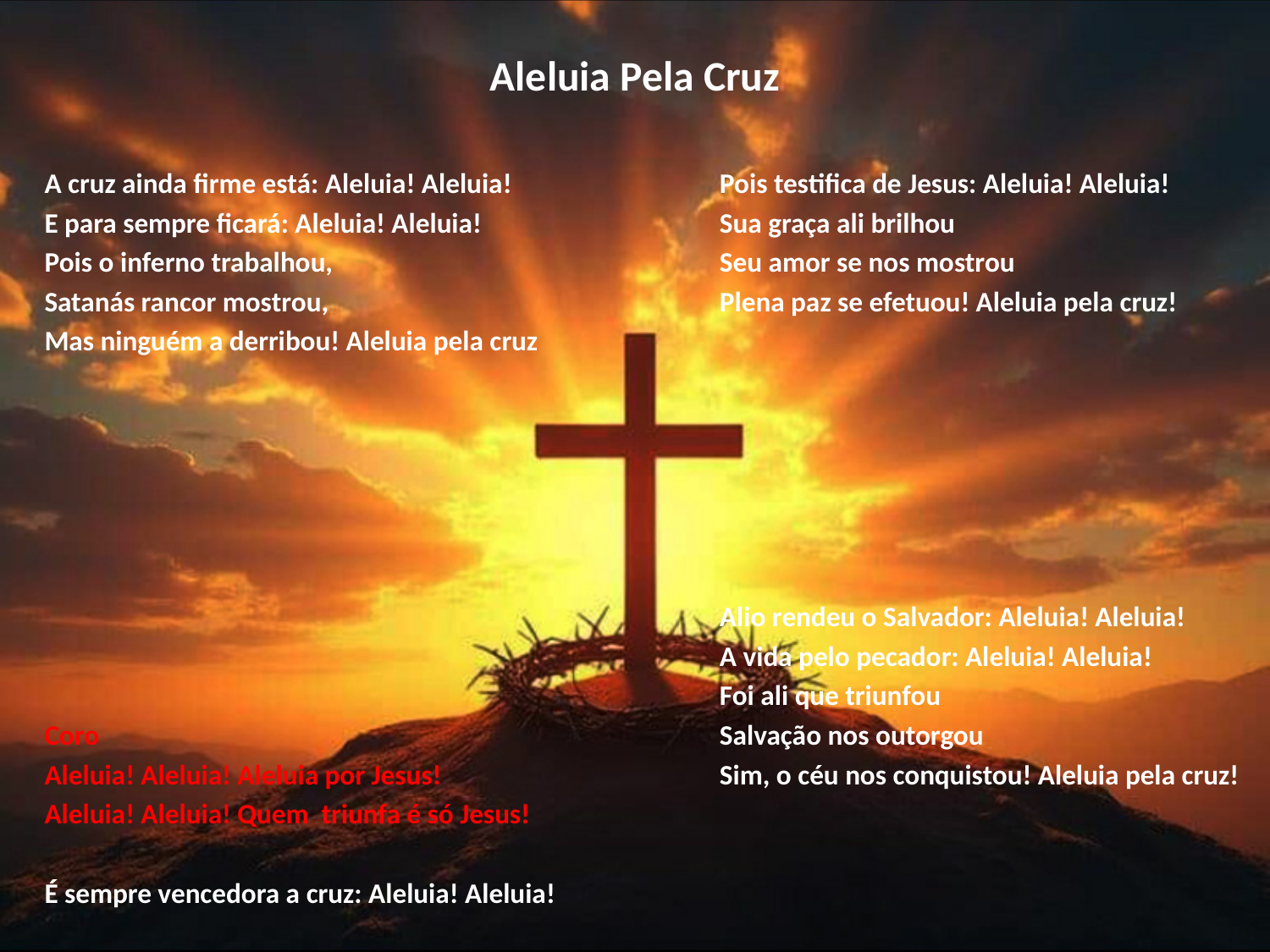

# Aleluia Pela Cruz
A cruz ainda firme está: Aleluia! Aleluia!
E para sempre ficará: Aleluia! Aleluia!
Pois o inferno trabalhou,
Satanás rancor mostrou,
Mas ninguém a derribou! Aleluia pela cruz

Coro
Aleluia! Aleluia! Aleluia por Jesus!
Aleluia! Aleluia! Quem  triunfa é só Jesus!

É sempre vencedora a cruz: Aleluia! Aleluia!
Pois testifica de Jesus: Aleluia! Aleluia!
Sua graça ali brilhou
Seu amor se nos mostrou
Plena paz se efetuou! Aleluia pela cruz!

Alio rendeu o Salvador: Aleluia! Aleluia!
A vida pelo pecador: Aleluia! Aleluia!
Foi ali que triunfou
Salvação nos outorgou
Sim, o céu nos conquistou! Aleluia pela cruz!